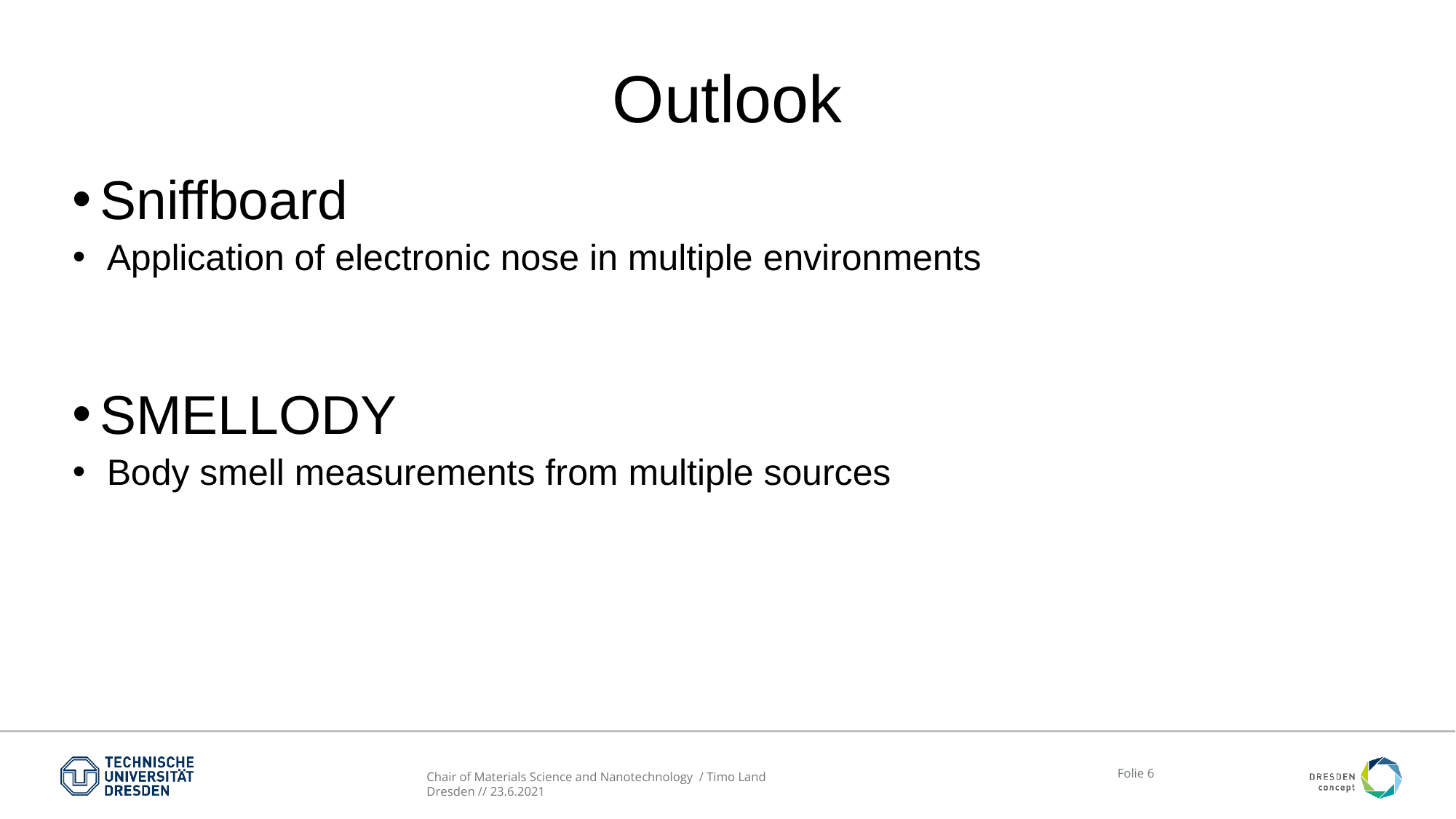

# Outlook
Sniffboard
Application of electronic nose in multiple environments

SMELLODY
Body smell measurements from multiple sources